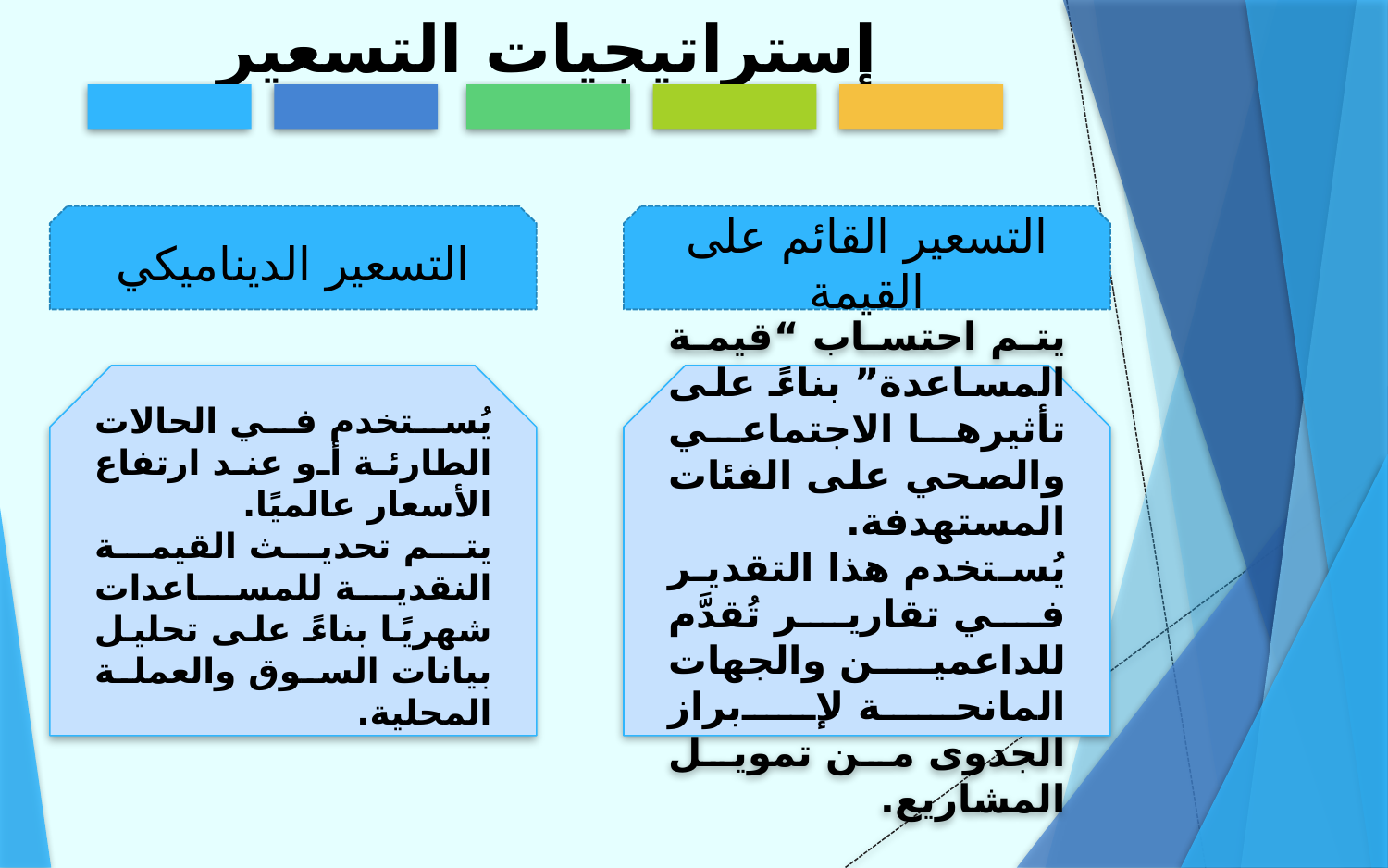

إستراتيجيات التسعير

التسعير الديناميكي
التسعير القائم على القيمة
يُستخدم في الحالات الطارئة أو عند ارتفاع الأسعار عالميًا.
يتم تحديث القيمة النقدية للمساعدات شهريًا بناءً على تحليل بيانات السوق والعملة المحلية.
يتم احتساب “قيمة المساعدة” بناءً على تأثيرها الاجتماعي والصحي على الفئات المستهدفة.
يُستخدم هذا التقدير في تقارير تُقدَّم للداعمين والجهات المانحة لإبراز الجدوى من تمويل المشاريع.